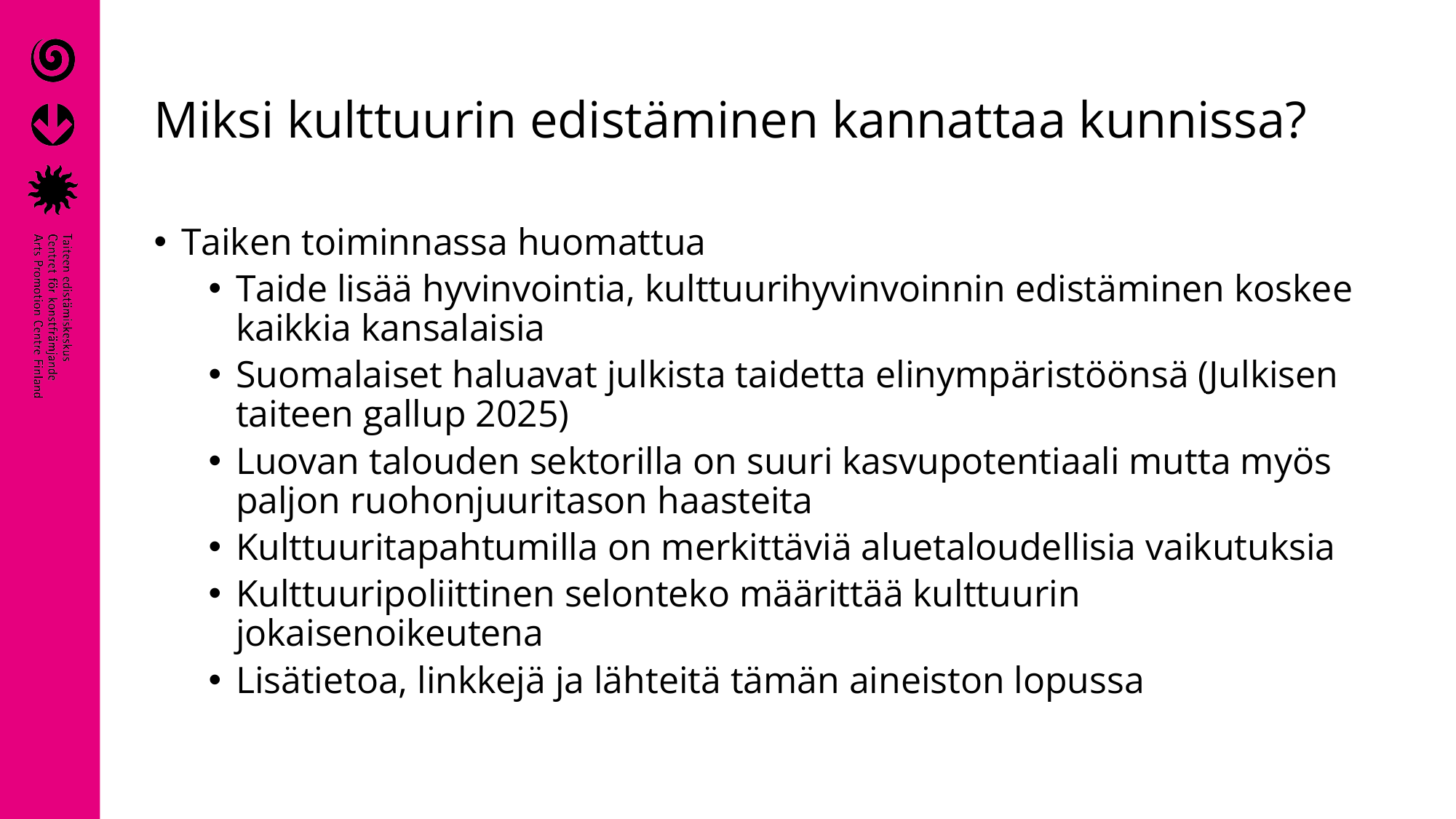

# Miksi kulttuurin edistäminen kannattaa kunnissa?
Taiken toiminnassa huomattua
Taide lisää hyvinvointia, kulttuurihyvinvoinnin edistäminen koskee kaikkia kansalaisia
Suomalaiset haluavat julkista taidetta elinympäristöönsä (Julkisen taiteen gallup 2025)
Luovan talouden sektorilla on suuri kasvupotentiaali mutta myös paljon ruohonjuuritason haasteita
Kulttuuritapahtumilla on merkittäviä aluetaloudellisia vaikutuksia
Kulttuuripoliittinen selonteko määrittää kulttuurin jokaisenoikeutena
Lisätietoa, linkkejä ja lähteitä tämän aineiston lopussa